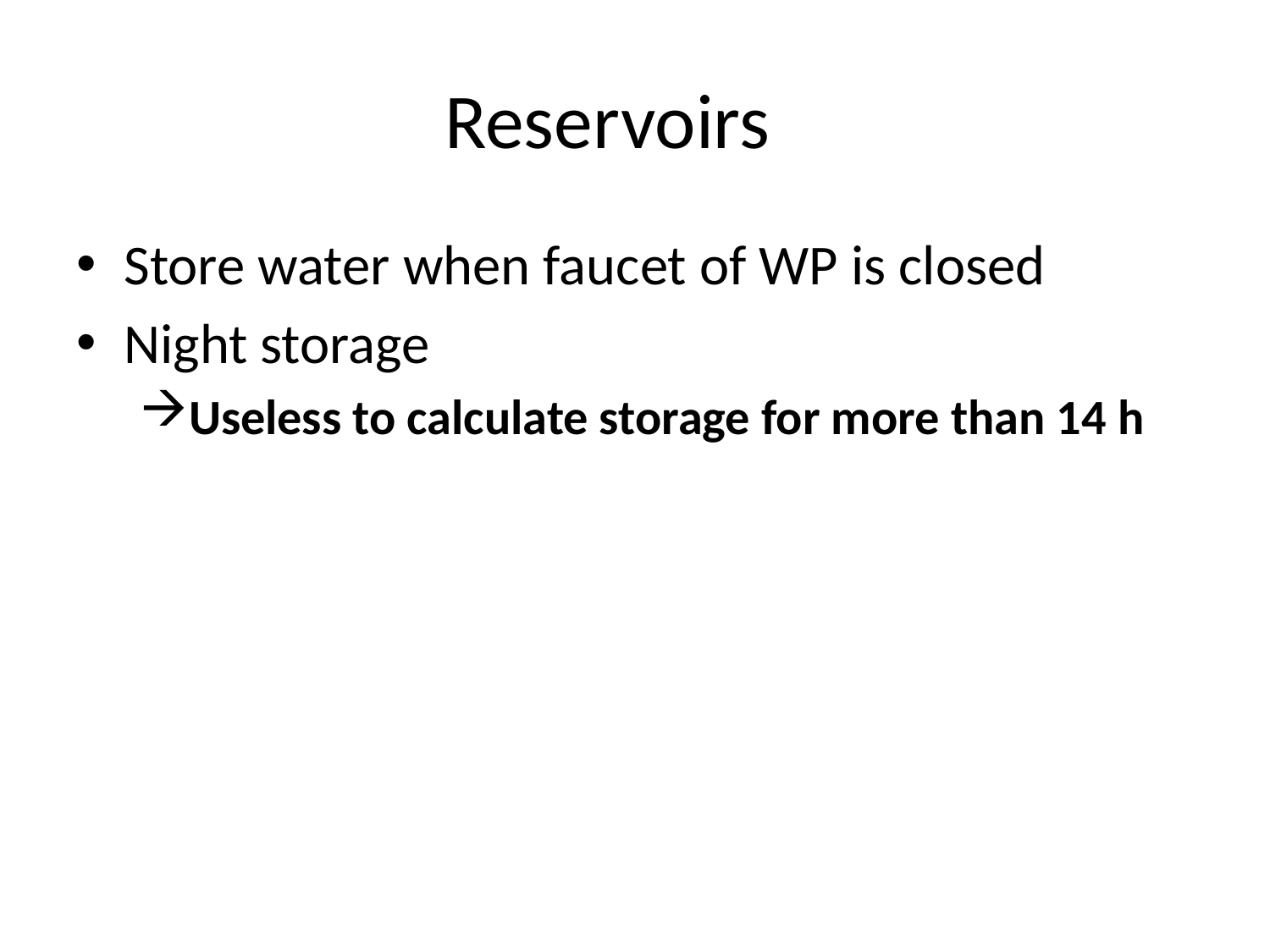

# Reservoirs
Store water when faucet of WP is closed
Night storage
Useless to calculate storage for more than 14 h